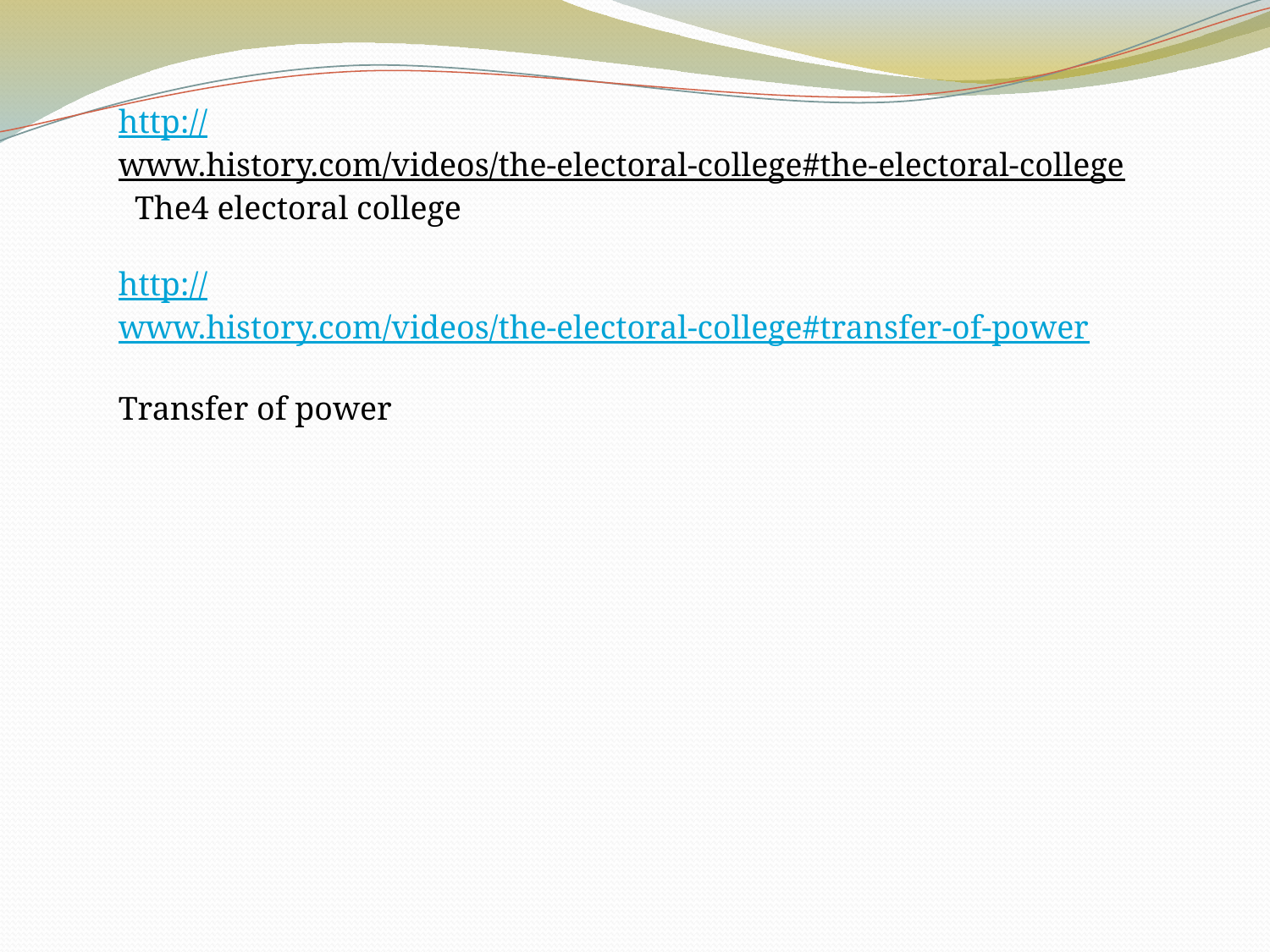

http://www.history.com/videos/the-electoral-college#the-electoral-college   The4 electoral college

http://www.history.com/videos/the-electoral-college#transfer-of-power

Transfer of power